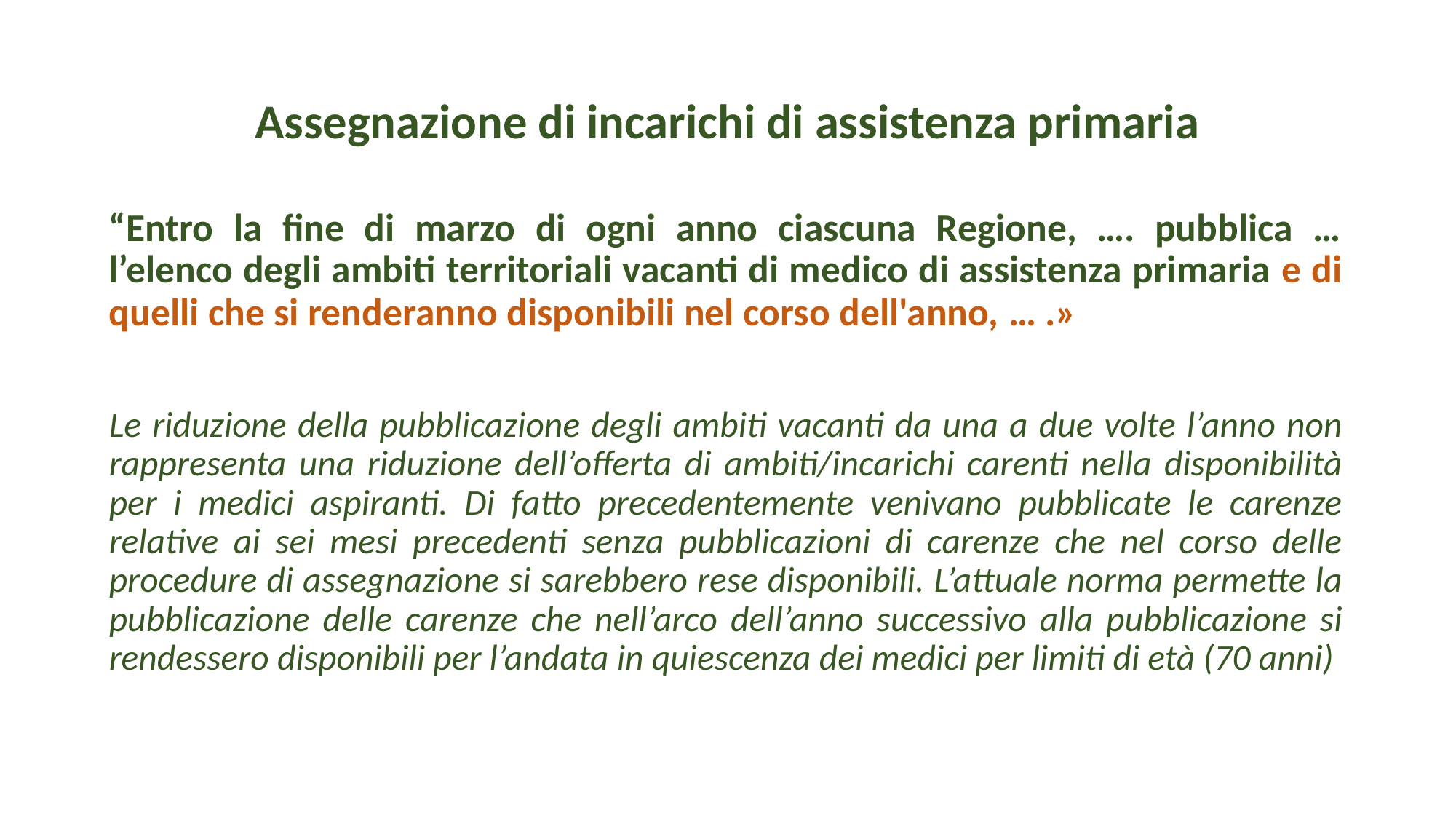

# Assegnazione di incarichi di assistenza primaria
“Entro la fine di marzo di ogni anno ciascuna Regione, …. pubblica … l’elenco degli ambiti territoriali vacanti di medico di assistenza primaria e di quelli che si renderanno disponibili nel corso dell'anno, … .»

Le riduzione della pubblicazione degli ambiti vacanti da una a due volte l’anno non rappresenta una riduzione dell’offerta di ambiti/incarichi carenti nella disponibilità per i medici aspiranti. Di fatto precedentemente venivano pubblicate le carenze relative ai sei mesi precedenti senza pubblicazioni di carenze che nel corso delle procedure di assegnazione si sarebbero rese disponibili. L’attuale norma permette la pubblicazione delle carenze che nell’arco dell’anno successivo alla pubblicazione si rendessero disponibili per l’andata in quiescenza dei medici per limiti di età (70 anni)